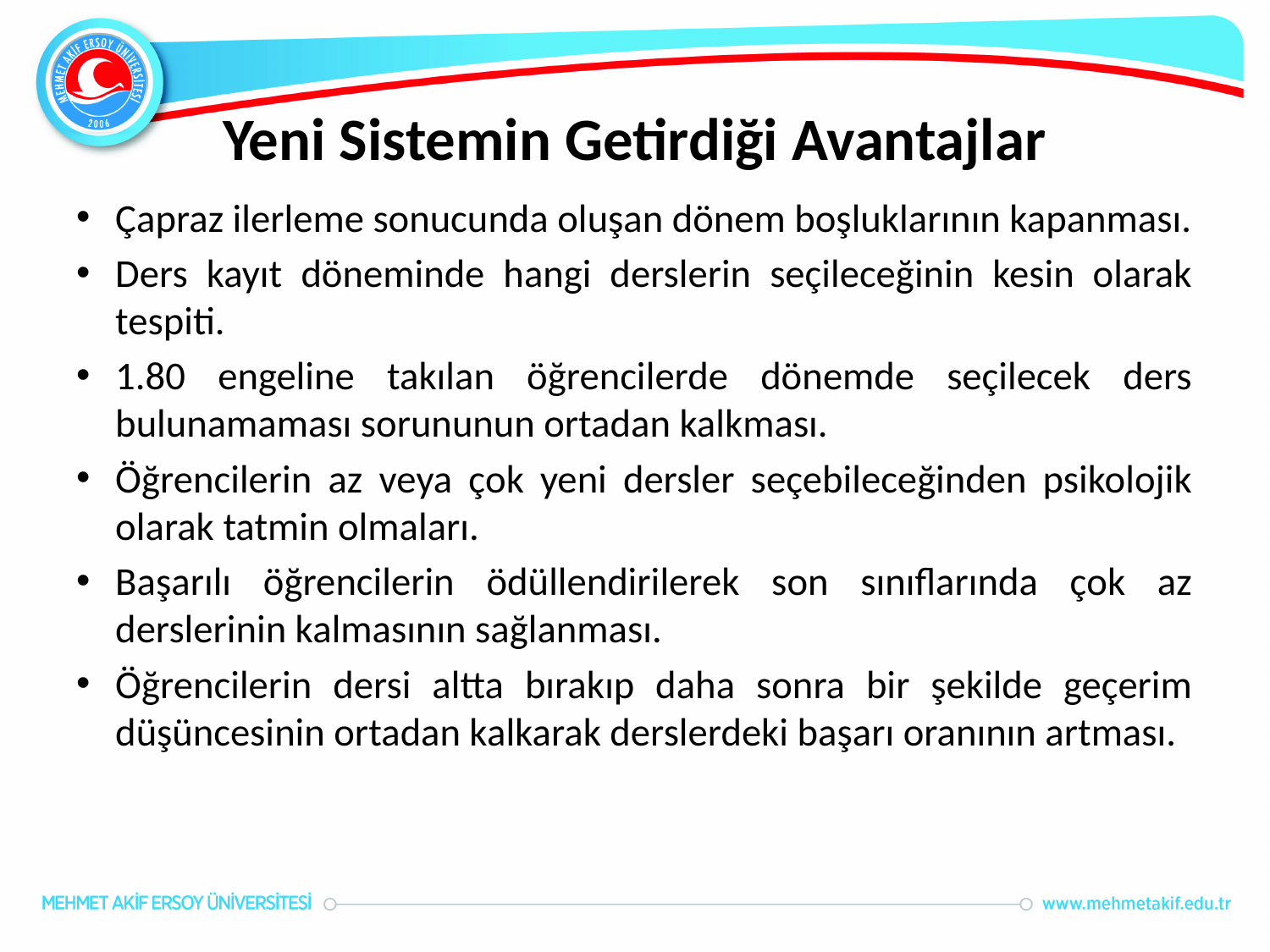

# Yeni Sistemin Getirdiği Avantajlar
Çapraz ilerleme sonucunda oluşan dönem boşluklarının kapanması.
Ders kayıt döneminde hangi derslerin seçileceğinin kesin olarak tespiti.
1.80 engeline takılan öğrencilerde dönemde seçilecek ders bulunamaması sorununun ortadan kalkması.
Öğrencilerin az veya çok yeni dersler seçebileceğinden psikolojik olarak tatmin olmaları.
Başarılı öğrencilerin ödüllendirilerek son sınıflarında çok az derslerinin kalmasının sağlanması.
Öğrencilerin dersi altta bırakıp daha sonra bir şekilde geçerim düşüncesinin ortadan kalkarak derslerdeki başarı oranının artması.